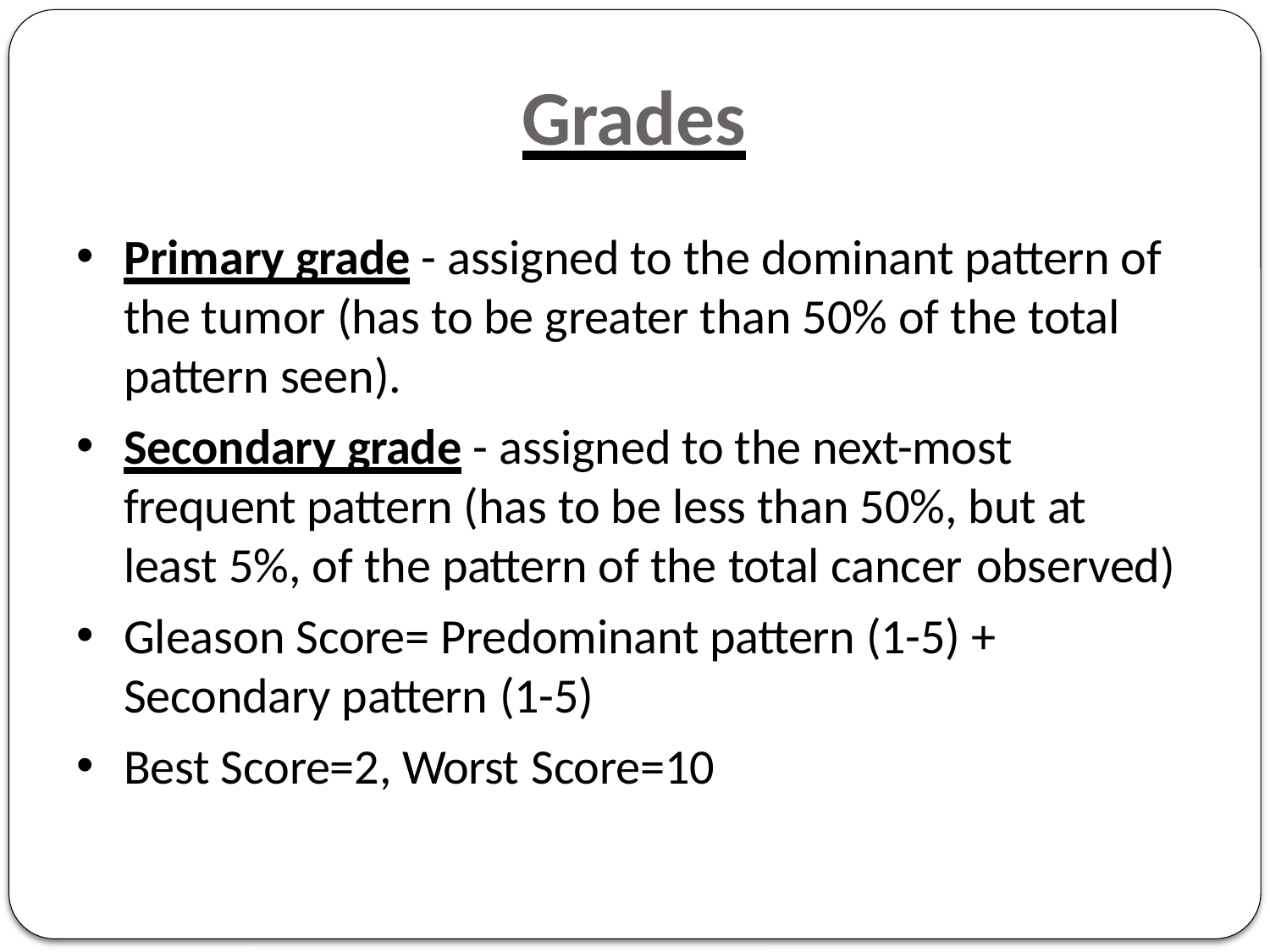

# Grades
Primary grade - assigned to the dominant pattern of  the tumor (has to be greater than 50% of the total  pattern seen).
Secondary grade - assigned to the next-most  frequent pattern (has to be less than 50%, but at  least 5%, of the pattern of the total cancer observed)
Gleason Score= Predominant pattern (1-5) +  Secondary pattern (1-5)
Best Score=2, Worst Score=10